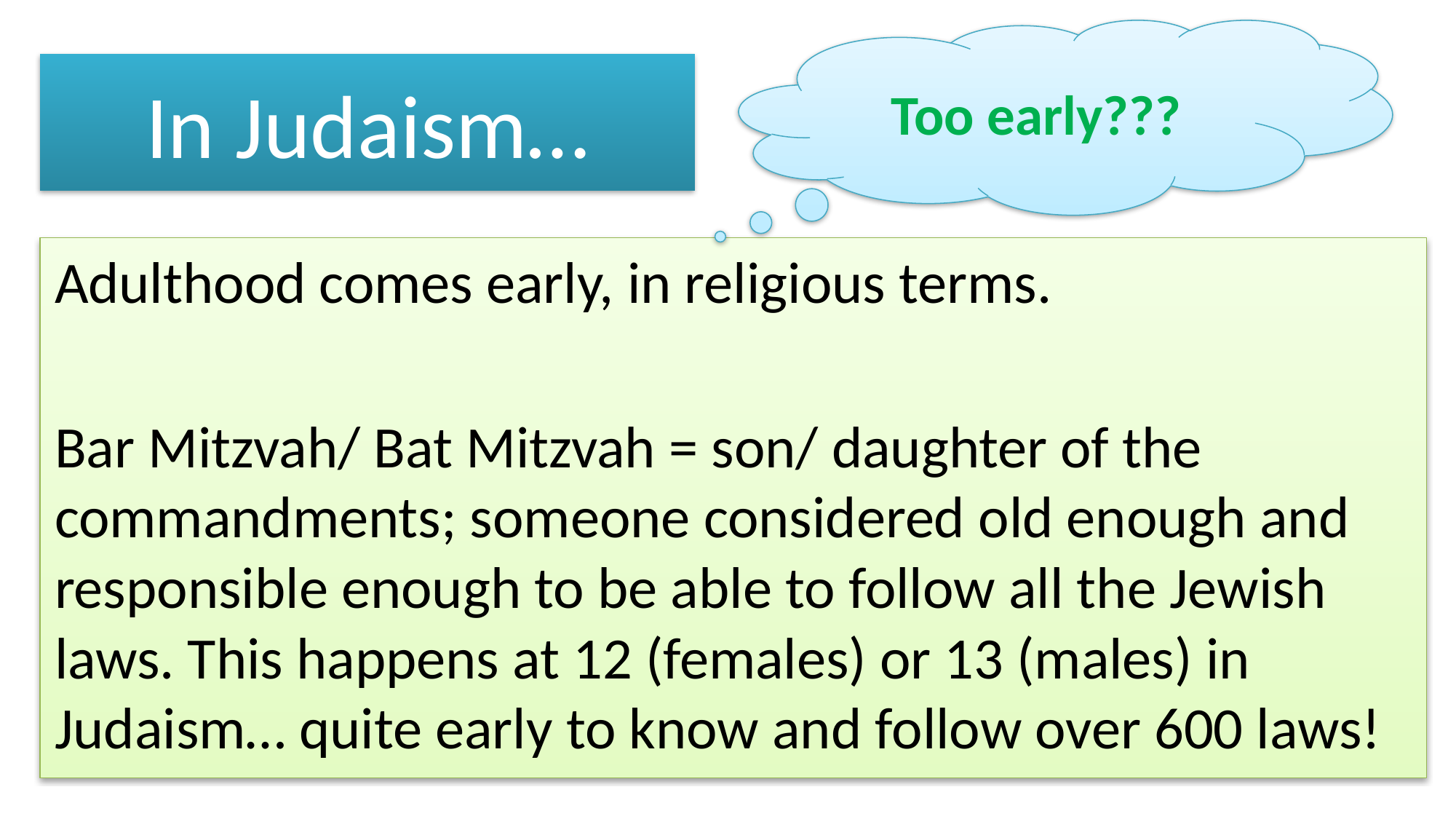

Too early???
# In Judaism…
Adulthood comes early, in religious terms.

Bar Mitzvah/ Bat Mitzvah = son/ daughter of the commandments; someone considered old enough and responsible enough to be able to follow all the Jewish laws. This happens at 12 (females) or 13 (males) in Judaism… quite early to know and follow over 600 laws!